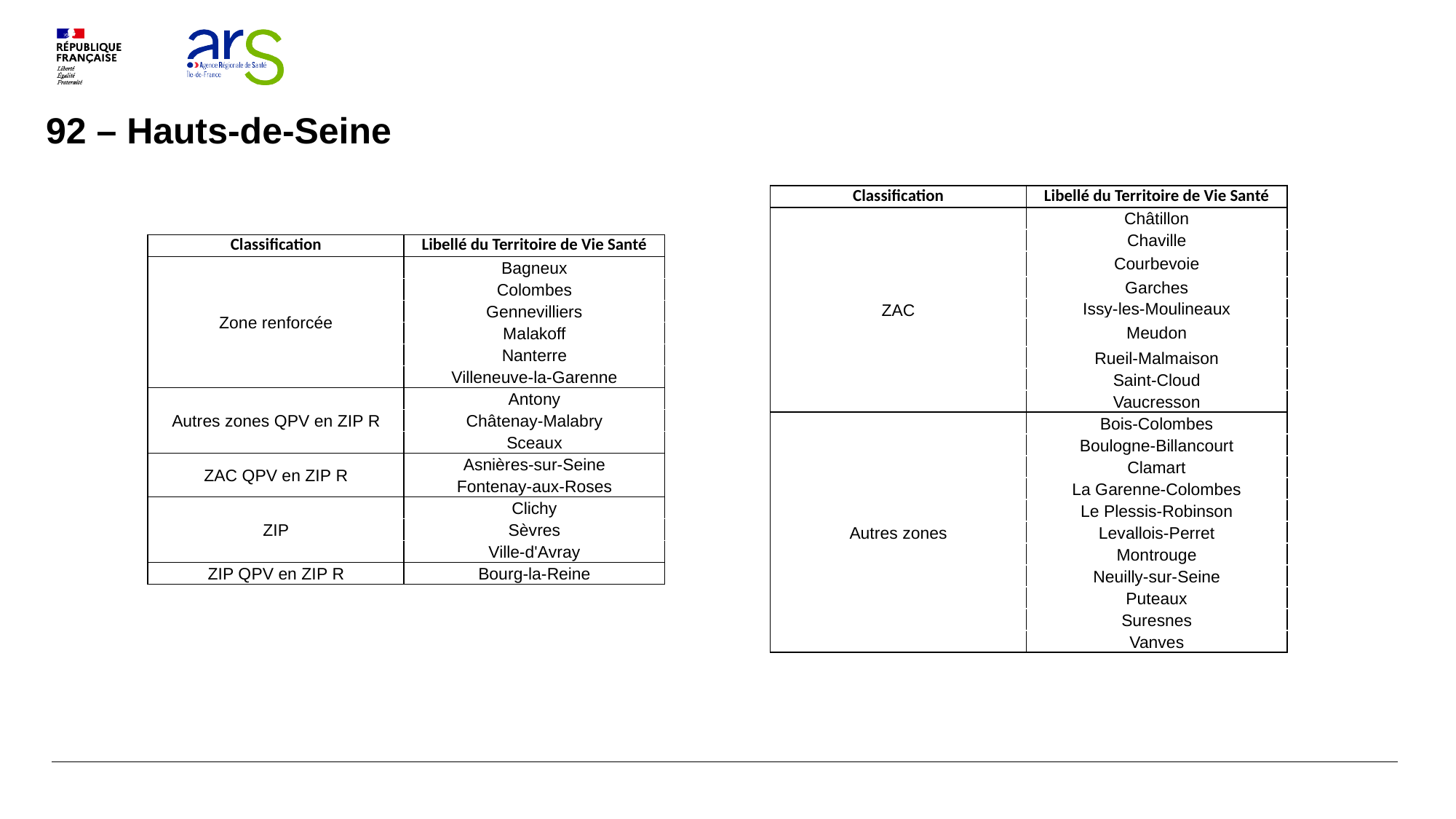

92 – Hauts-de-Seine
| Classification | Libellé du Territoire de Vie Santé |
| --- | --- |
| ZAC | Châtillon |
|  | Chaville |
|  | Courbevoie |
|  | Garches |
|  | Issy-les-Moulineaux |
|  | Meudon |
|  | Rueil-Malmaison |
|  | Saint-Cloud |
|  | Vaucresson |
| Autres zones | Bois-Colombes |
|  | Boulogne-Billancourt |
|  | Clamart |
|  | La Garenne-Colombes |
|  | Le Plessis-Robinson |
|  | Levallois-Perret |
|  | Montrouge |
|  | Neuilly-sur-Seine |
|  | Puteaux |
|  | Suresnes |
|  | Vanves |
| Classification | Libellé du Territoire de Vie Santé |
| --- | --- |
| Zone renforcée | Bagneux |
|  | Colombes |
|  | Gennevilliers |
|  | Malakoff |
|  | Nanterre |
|  | Villeneuve-la-Garenne |
| Autres zones QPV en ZIP R | Antony |
|  | Châtenay-Malabry |
|  | Sceaux |
| ZAC QPV en ZIP R | Asnières-sur-Seine |
|  | Fontenay-aux-Roses |
| ZIP | Clichy |
|  | Sèvres |
|  | Ville-d'Avray |
| ZIP QPV en ZIP R | Bourg-la-Reine |